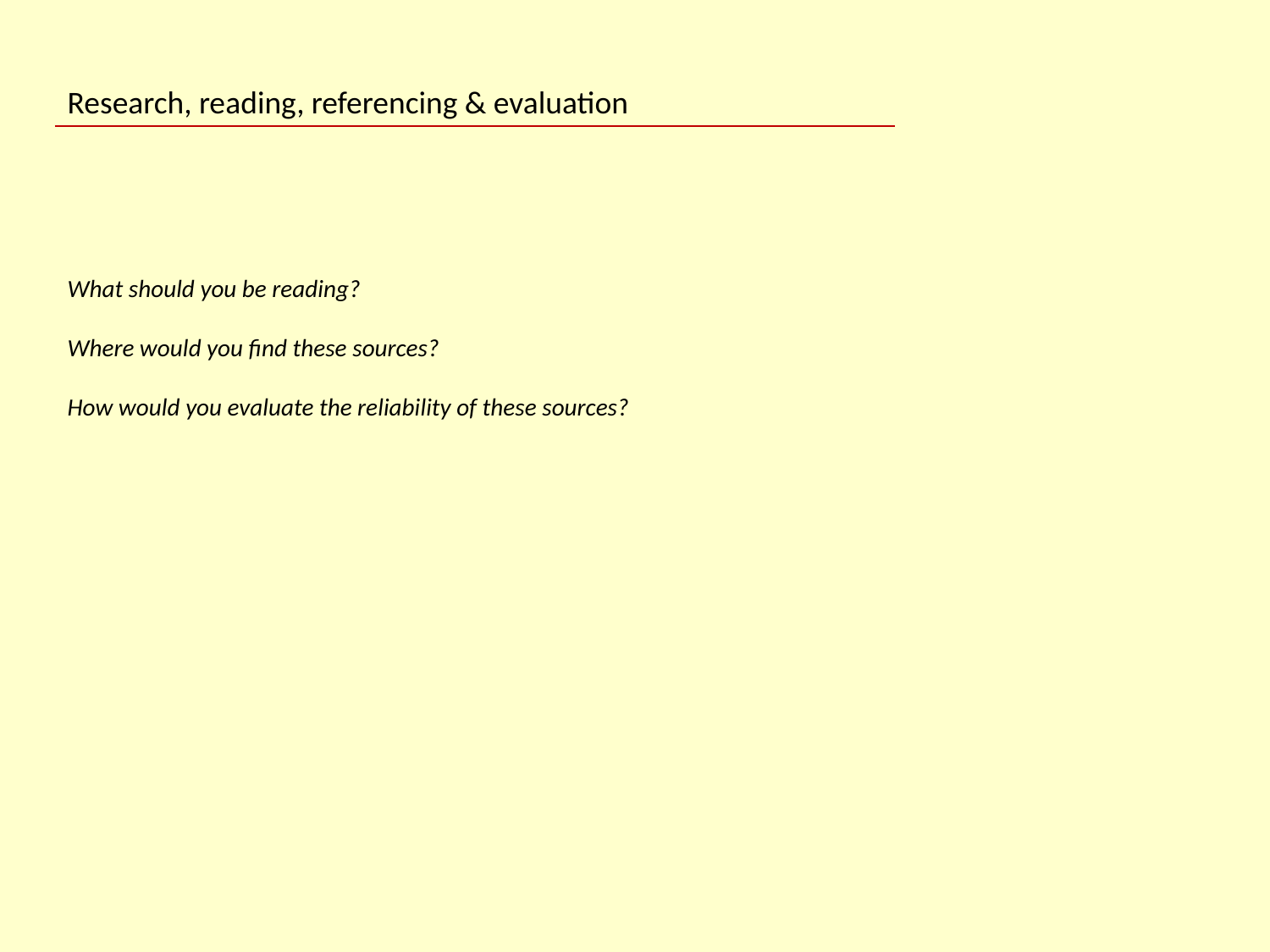

Research, reading, referencing & evaluation

What should you be reading?

Where would you find these sources?

How would you evaluate the reliability of these sources?